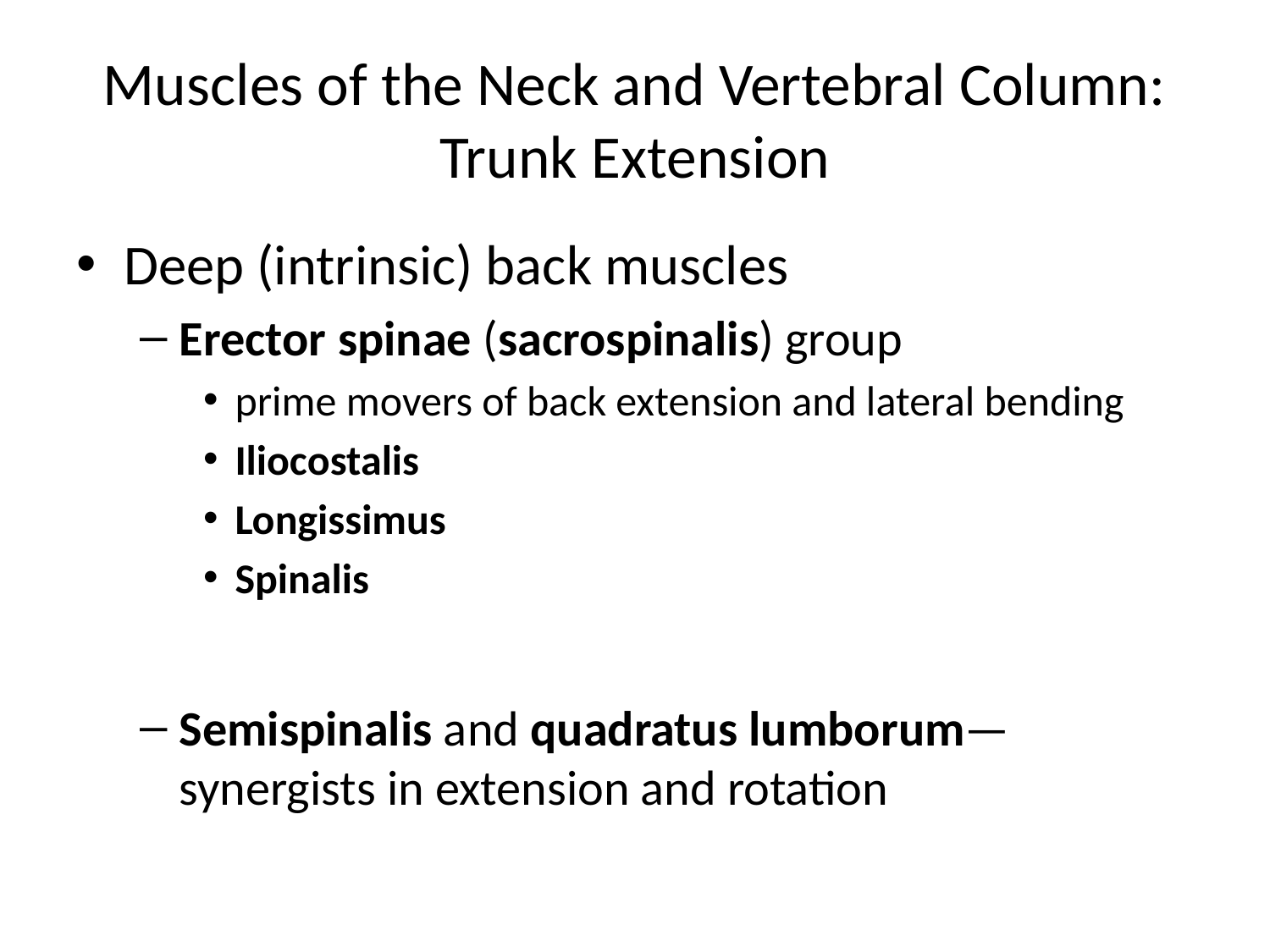

# Muscles of the Neck and Vertebral Column: Trunk Extension
Deep (intrinsic) back muscles
Erector spinae (sacrospinalis) group
prime movers of back extension and lateral bending
Iliocostalis
Longissimus
Spinalis

Semispinalis and quadratus lumborum—synergists in extension and rotation